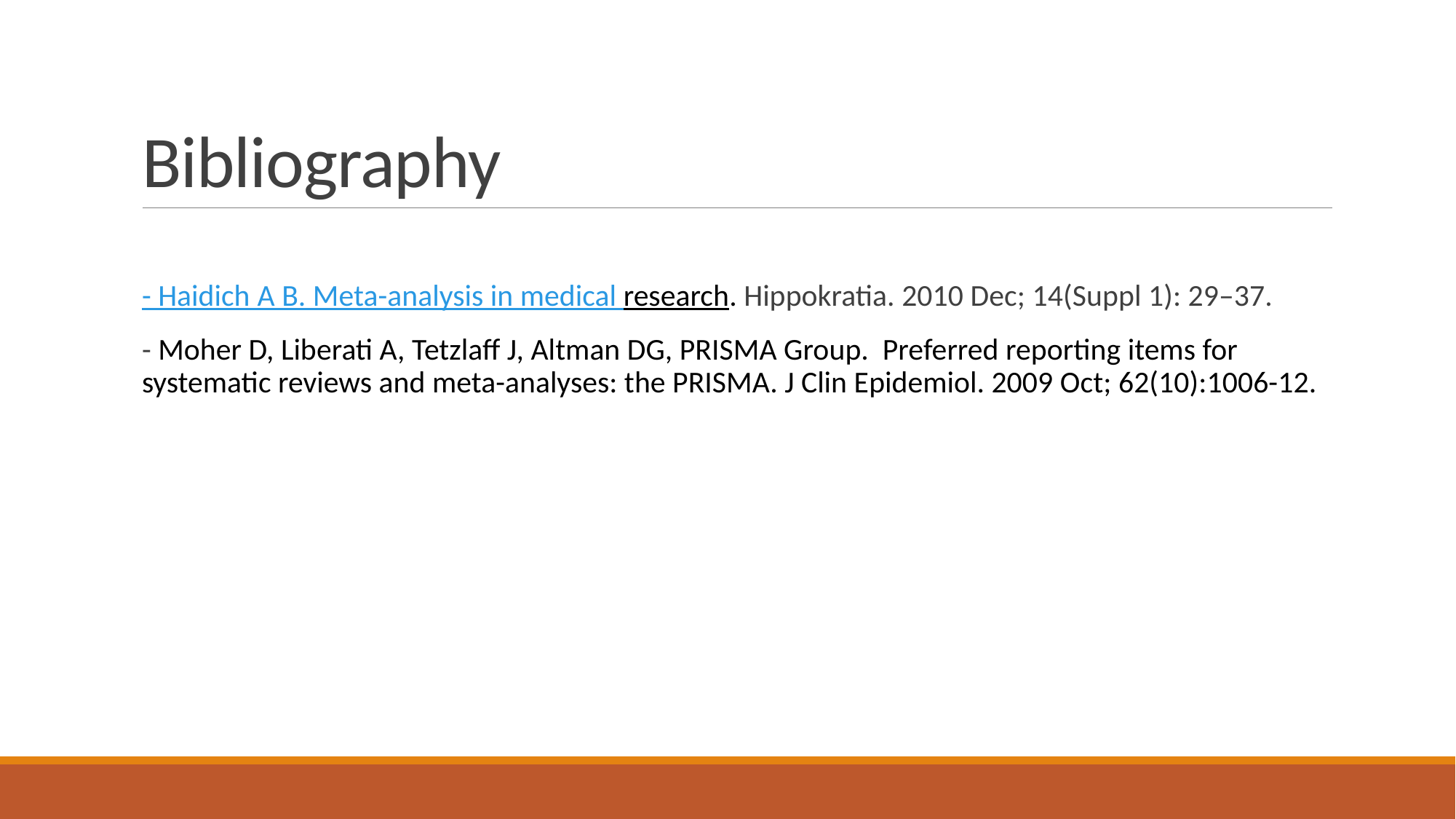

# Bibliography

- Haidich A B. Meta-analysis in medical research. Hippokratia. 2010 Dec; 14(Suppl 1): 29–37.
- Moher D, Liberati A, Tetzlaff J, Altman DG, PRISMA Group.  Preferred reporting items for systematic reviews and meta-analyses: the PRISMA. J Clin Epidemiol. 2009 Oct; 62(10):1006-12.